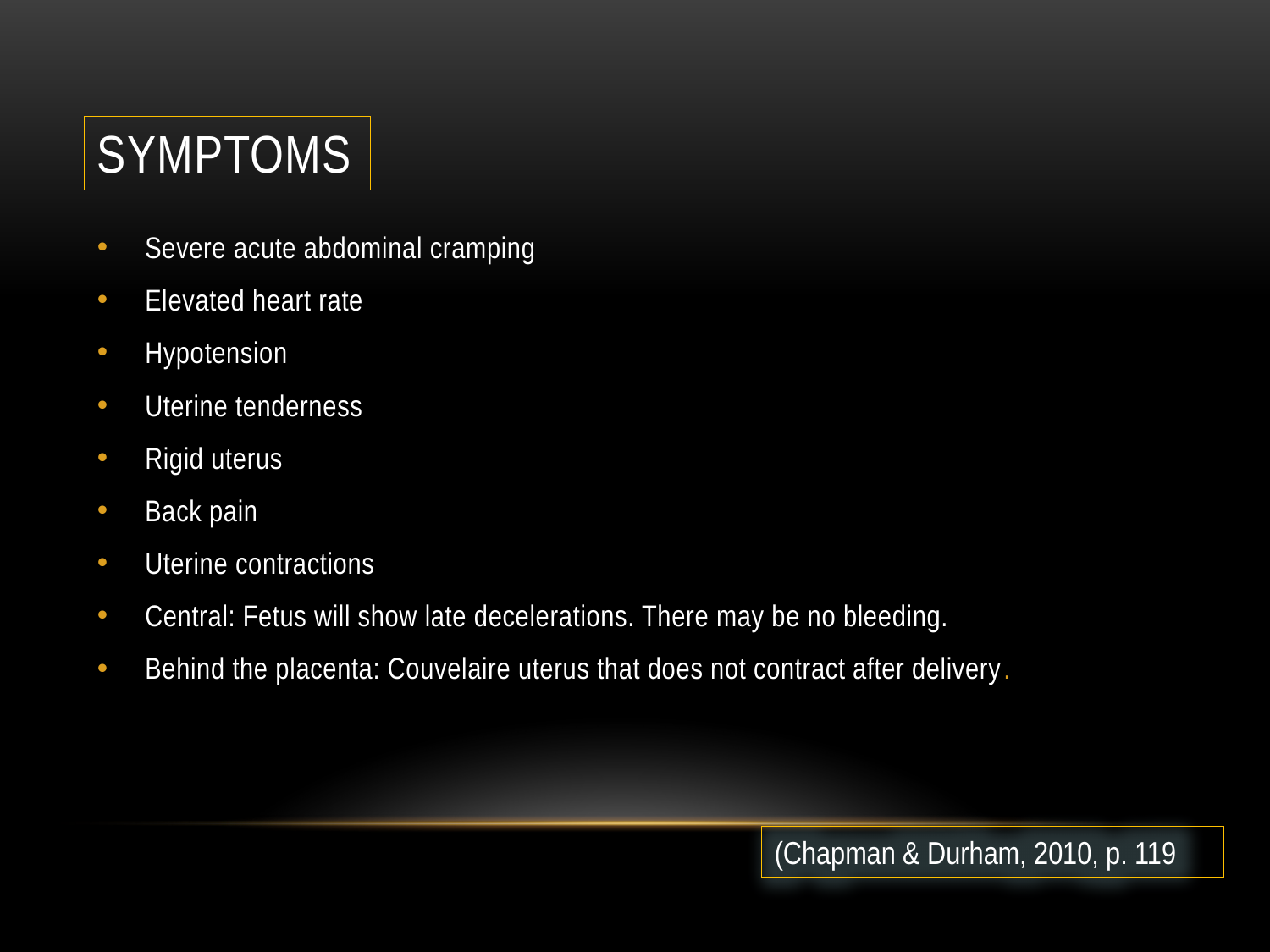

# Symptoms
Severe acute abdominal cramping
Elevated heart rate
Hypotension
Uterine tenderness
Rigid uterus
Back pain
Uterine contractions
Central: Fetus will show late decelerations. There may be no bleeding.
Behind the placenta: Couvelaire uterus that does not contract after delivery.

(Chapman & Durham, 2010, p. 119